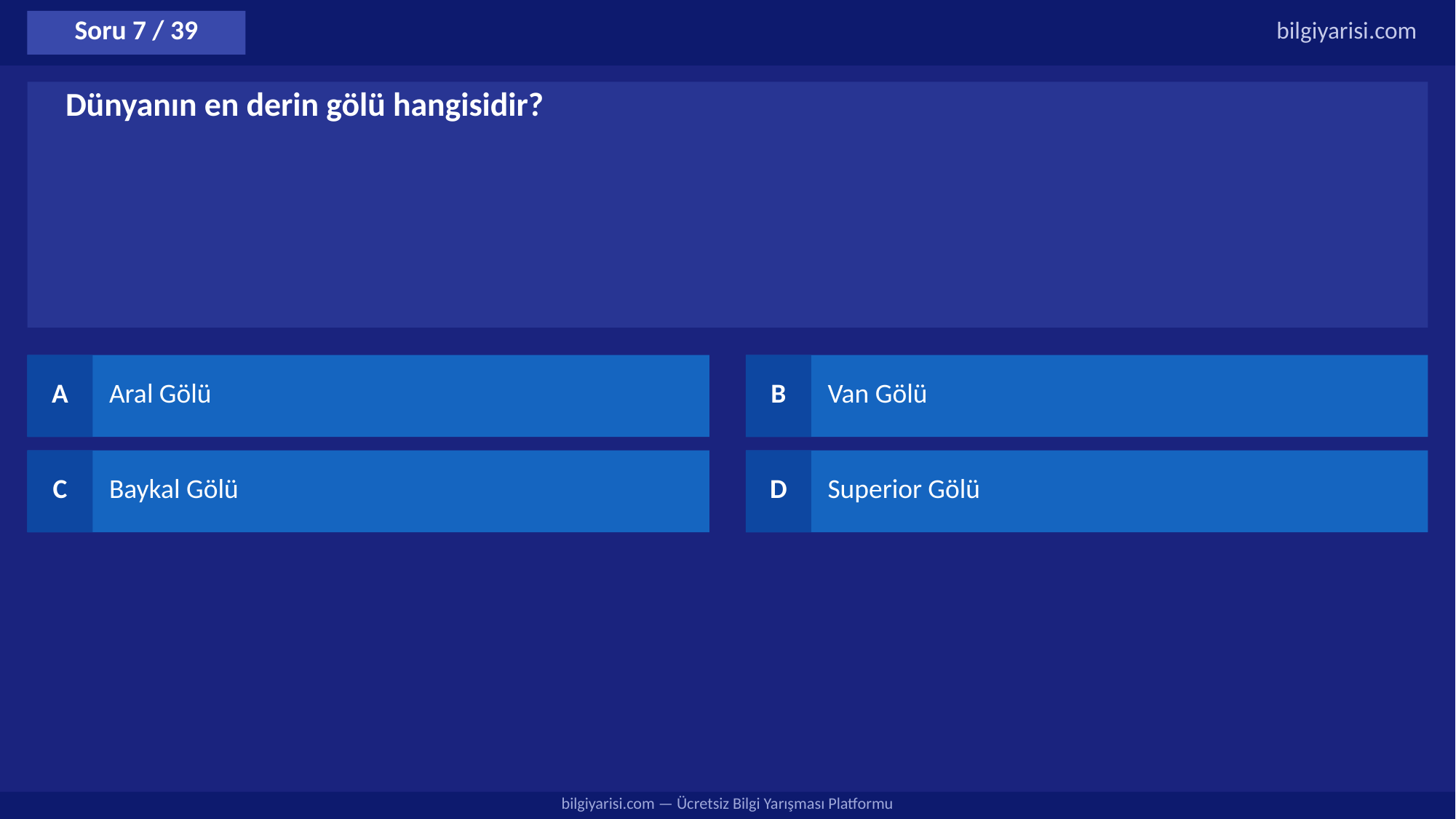

Soru 7 / 39
bilgiyarisi.com

Dünyanın en derin gölü hangisidir?

A
Aral Gölü

B
Van Gölü

C
Baykal Gölü

D
Superior Gölü
bilgiyarisi.com — Ücretsiz Bilgi Yarışması Platformu